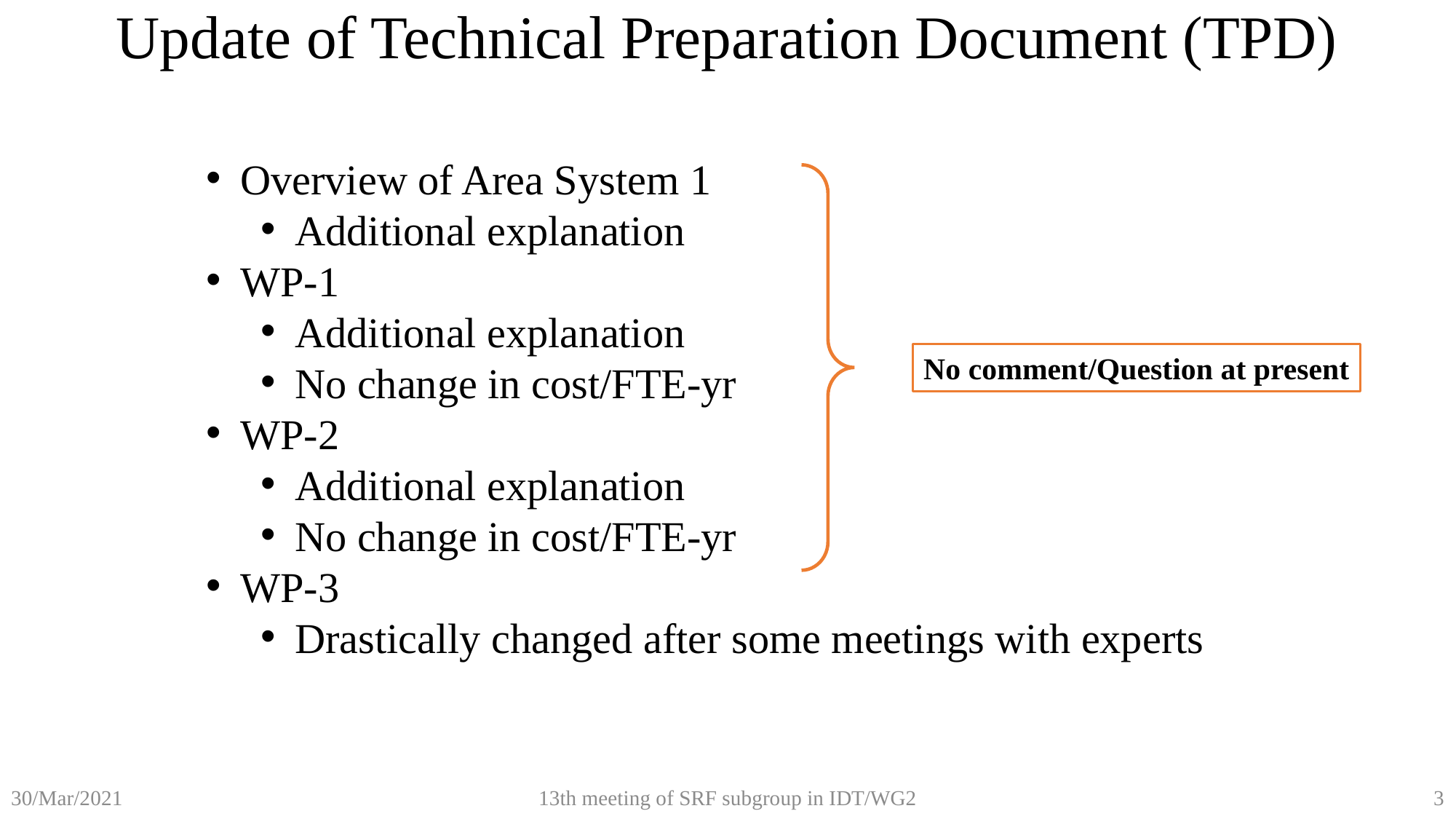

Update of Technical Preparation Document (TPD)
Overview of Area System 1
Additional explanation
WP-1
Additional explanation
No change in cost/FTE-yr
WP-2
Additional explanation
No change in cost/FTE-yr
WP-3
Drastically changed after some meetings with experts

No comment/Question at present
13th meeting of SRF subgroup in IDT/WG2
3
30/Mar/2021